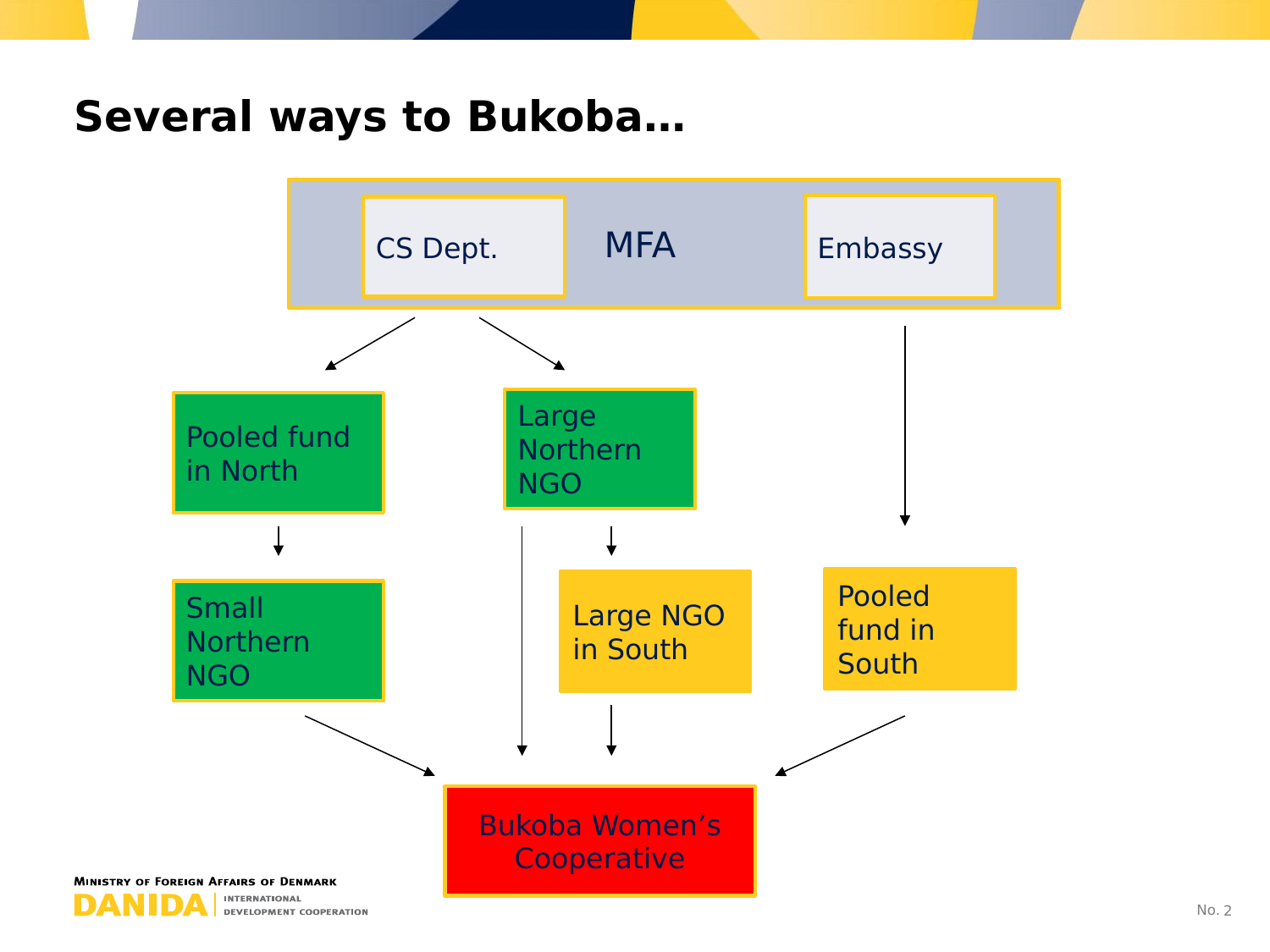

# Several ways to Bukoba…
                           MFA
Embassy
CS Dept.
Large Northern NGO
Pooled fund in North
Pooled fund in South
Large NGO in South
Small Northern NGO
Bukoba Women’s Cooperative
2